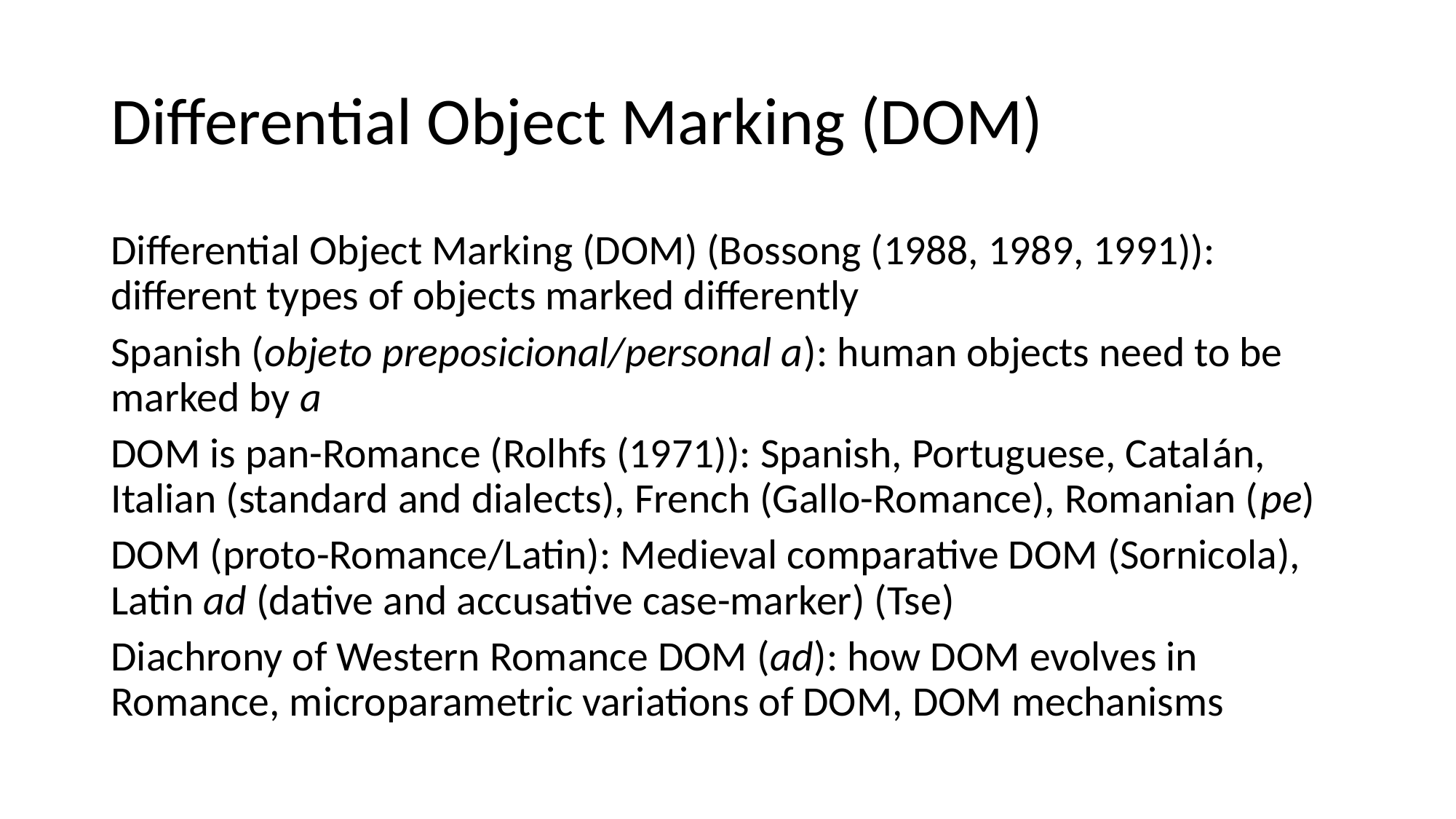

# Differential Object Marking (DOM)
Differential Object Marking (DOM) (Bossong (1988, 1989, 1991)): different types of objects marked differently
Spanish (objeto preposicional/personal a): human objects need to be marked by a
DOM is pan-Romance (Rolhfs (1971)): Spanish, Portuguese, Catalán, Italian (standard and dialects), French (Gallo-Romance), Romanian (pe)
DOM (proto-Romance/Latin): Medieval comparative DOM (Sornicola), Latin ad (dative and accusative case-marker) (Tse)
Diachrony of Western Romance DOM (ad): how DOM evolves in Romance, microparametric variations of DOM, DOM mechanisms